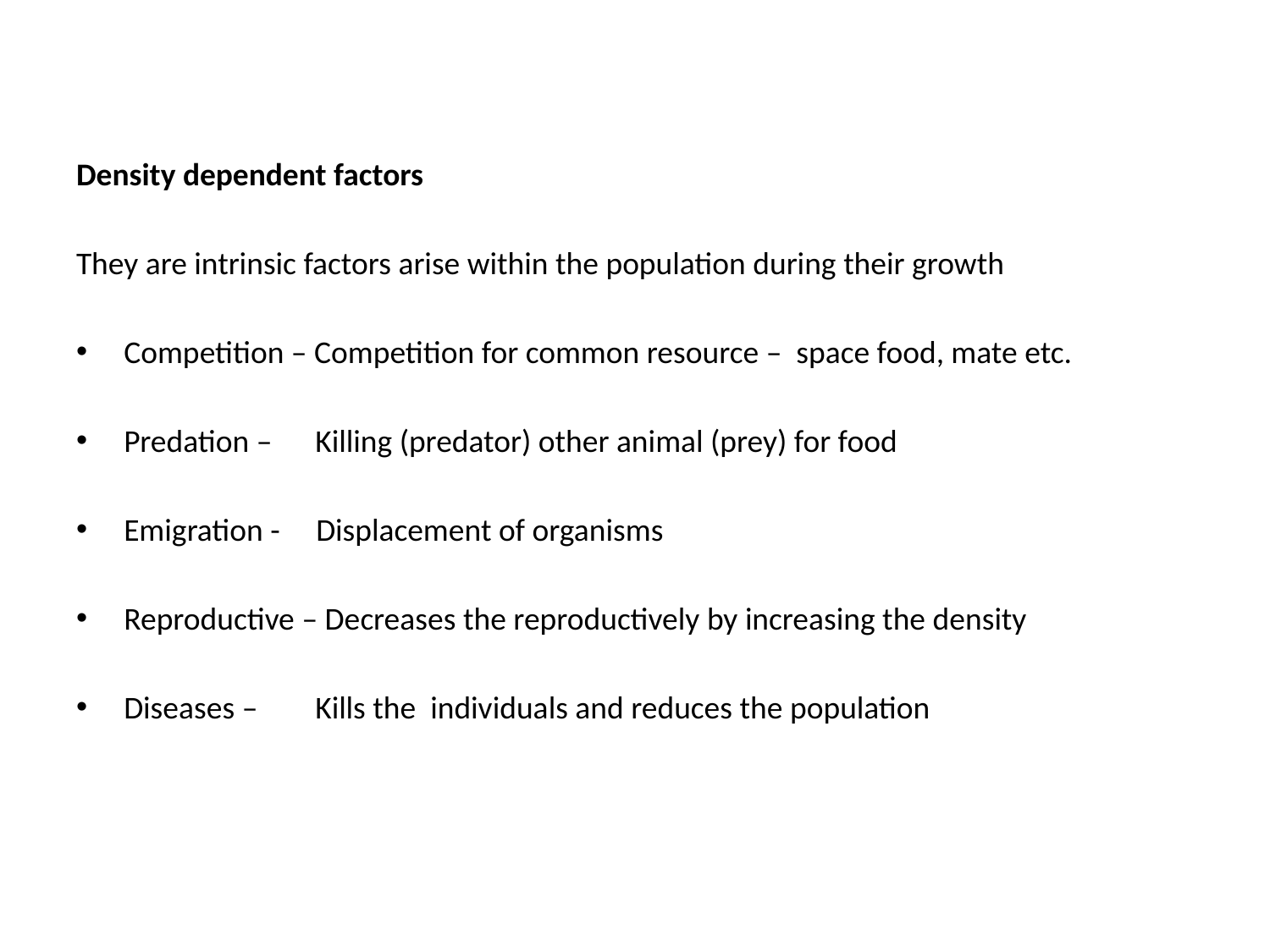

Density dependent factors

They are intrinsic factors arise within the population during their growth

Competition – Competition for common resource –  space food, mate etc.

Predation –      Killing (predator) other animal (prey) for food

Emigration -     Displacement of organisms

Reproductive – Decreases the reproductively by increasing the density

Diseases –        Kills the  individuals and reduces the population